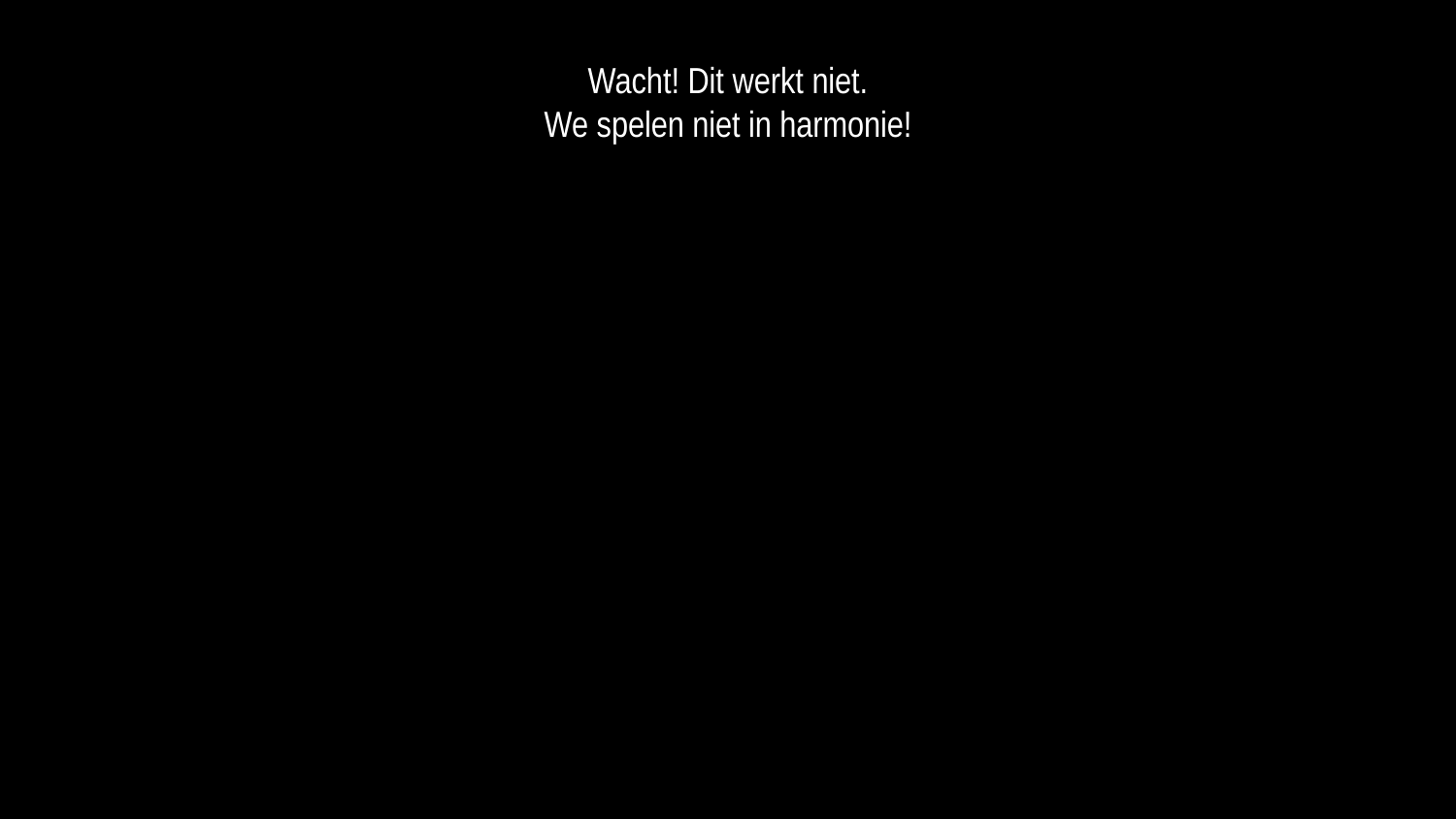

Wacht! Dit werkt niet.
We spelen niet in harmonie!